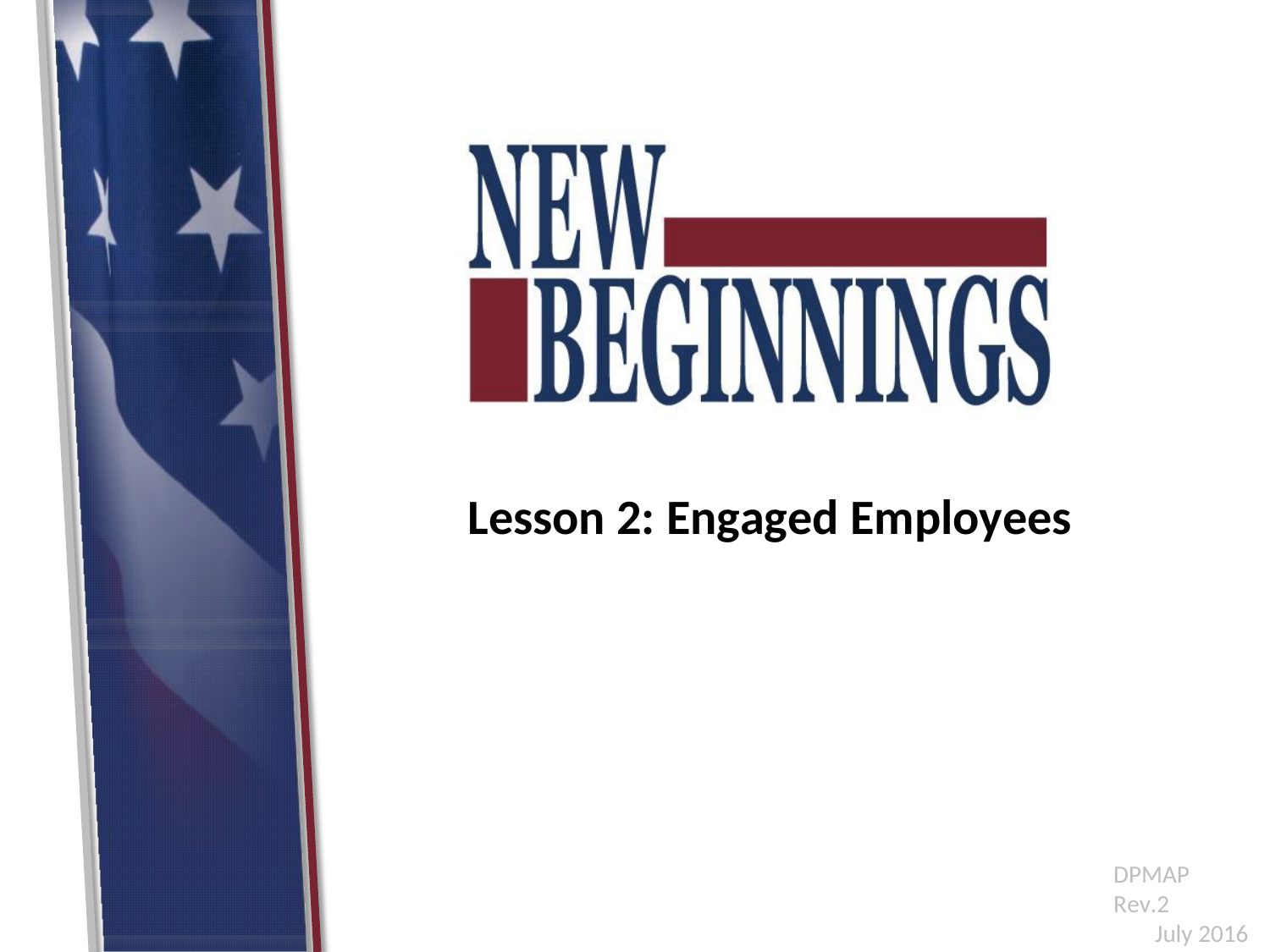

Lesson 2: Engaged Employees
DPMAP Rev.2
July 2016